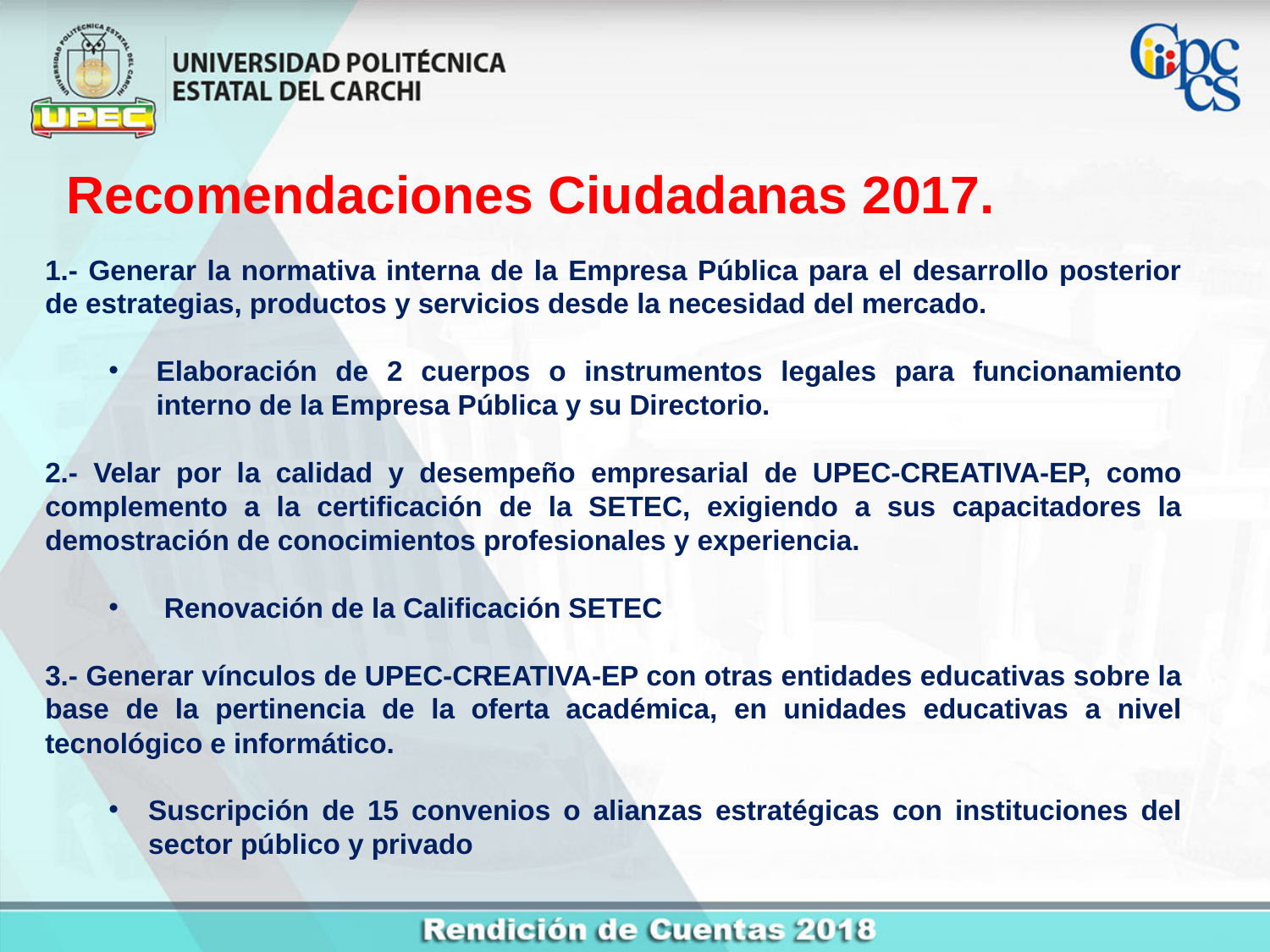

Recomendaciones Ciudadanas 2017.
1.- Generar la normativa interna de la Empresa Pública para el desarrollo posterior de estrategias, productos y servicios desde la necesidad del mercado.

Elaboración de 2 cuerpos o instrumentos legales para funcionamiento interno de la Empresa Pública y su Directorio.

2.- Velar por la calidad y desempeño empresarial de UPEC-CREATIVA-EP, como complemento a la certificación de la SETEC, exigiendo a sus capacitadores la demostración de conocimientos profesionales y experiencia.

 Renovación de la Calificación SETEC

3.- Generar vínculos de UPEC-CREATIVA-EP con otras entidades educativas sobre la base de la pertinencia de la oferta académica, en unidades educativas a nivel tecnológico e informático.

Suscripción de 15 convenios o alianzas estratégicas con instituciones del sector público y privado